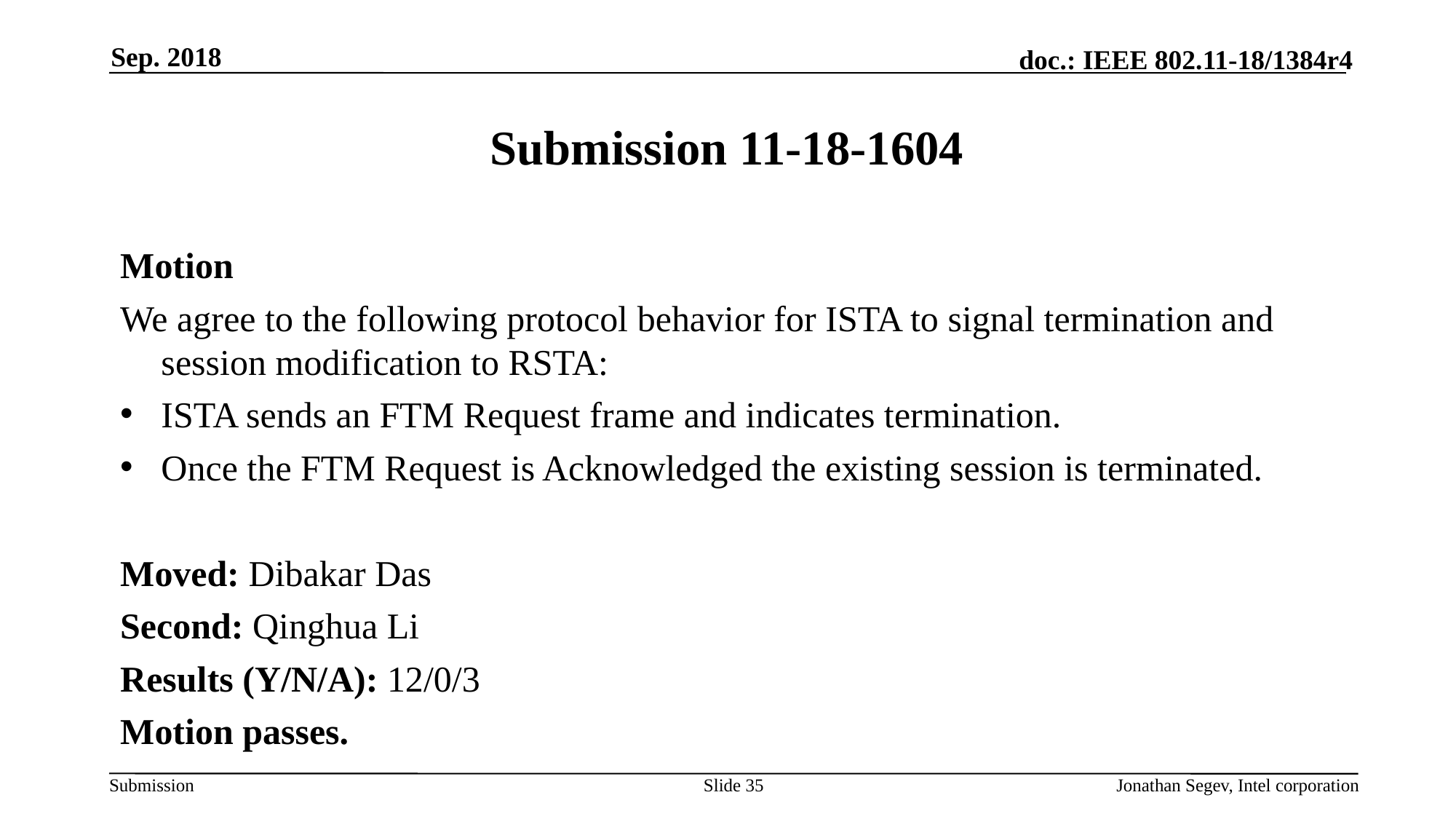

Sep. 2018
# Submission 11-18-1604
Motion
We agree to the following protocol behavior for ISTA to signal termination and session modification to RSTA:
ISTA sends an FTM Request frame and indicates termination.
Once the FTM Request is Acknowledged the existing session is terminated.

Moved: Dibakar Das
Second: Qinghua Li
Results (Y/N/A): 12/0/3
Motion passes.

Slide 35
Jonathan Segev, Intel corporation